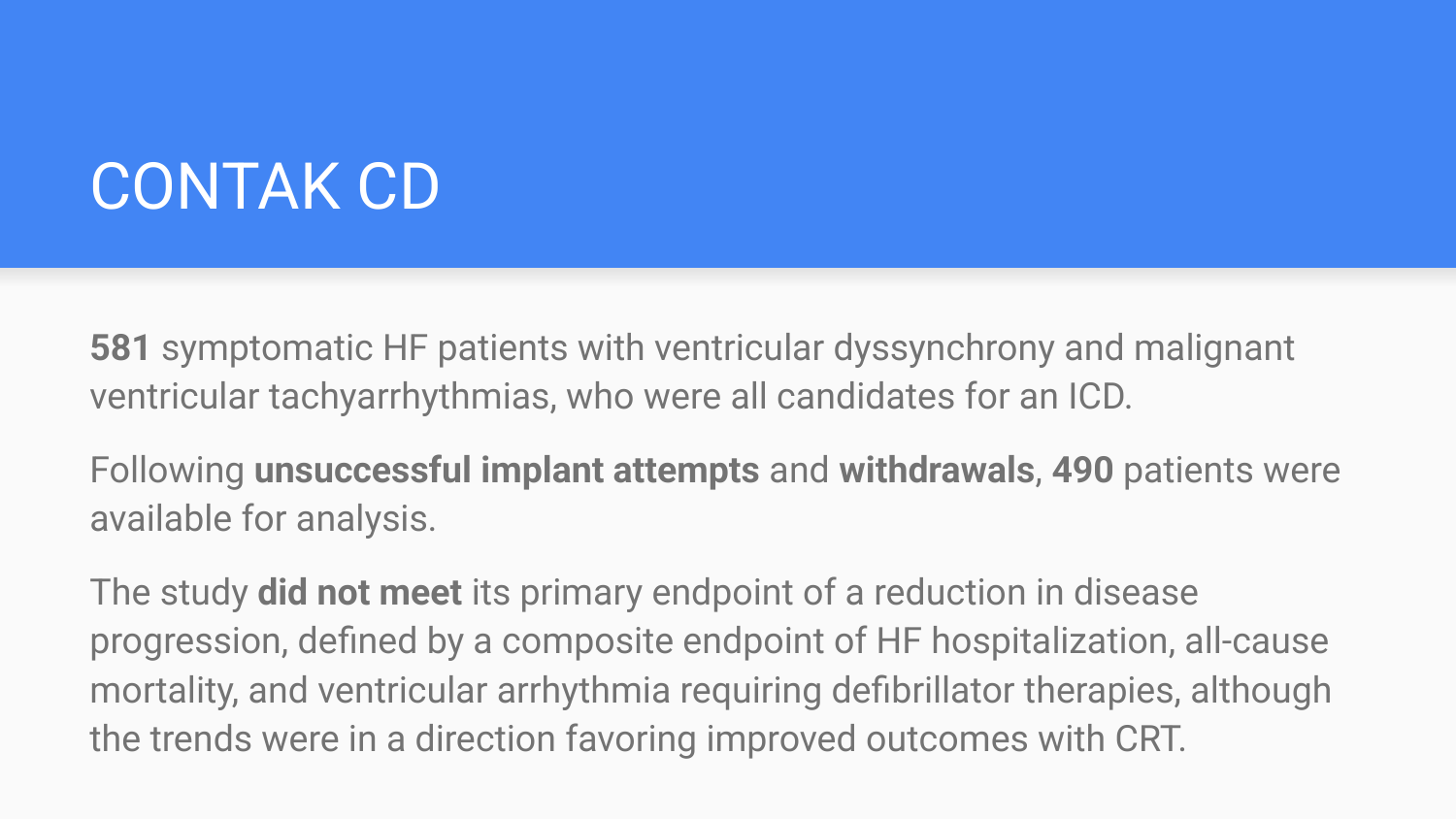

# CONTAK CD
581 symptomatic HF patients with ventricular dyssynchrony and malignant ventricular tachyarrhythmias, who were all candidates for an ICD.
Following unsuccessful implant attempts and withdrawals, 490 patients were available for analysis.
The study did not meet its primary endpoint of a reduction in disease progression, defined by a composite endpoint of HF hospitalization, all-cause mortality, and ventricular arrhythmia requiring defibrillator therapies, although the trends were in a direction favoring improved outcomes with CRT.